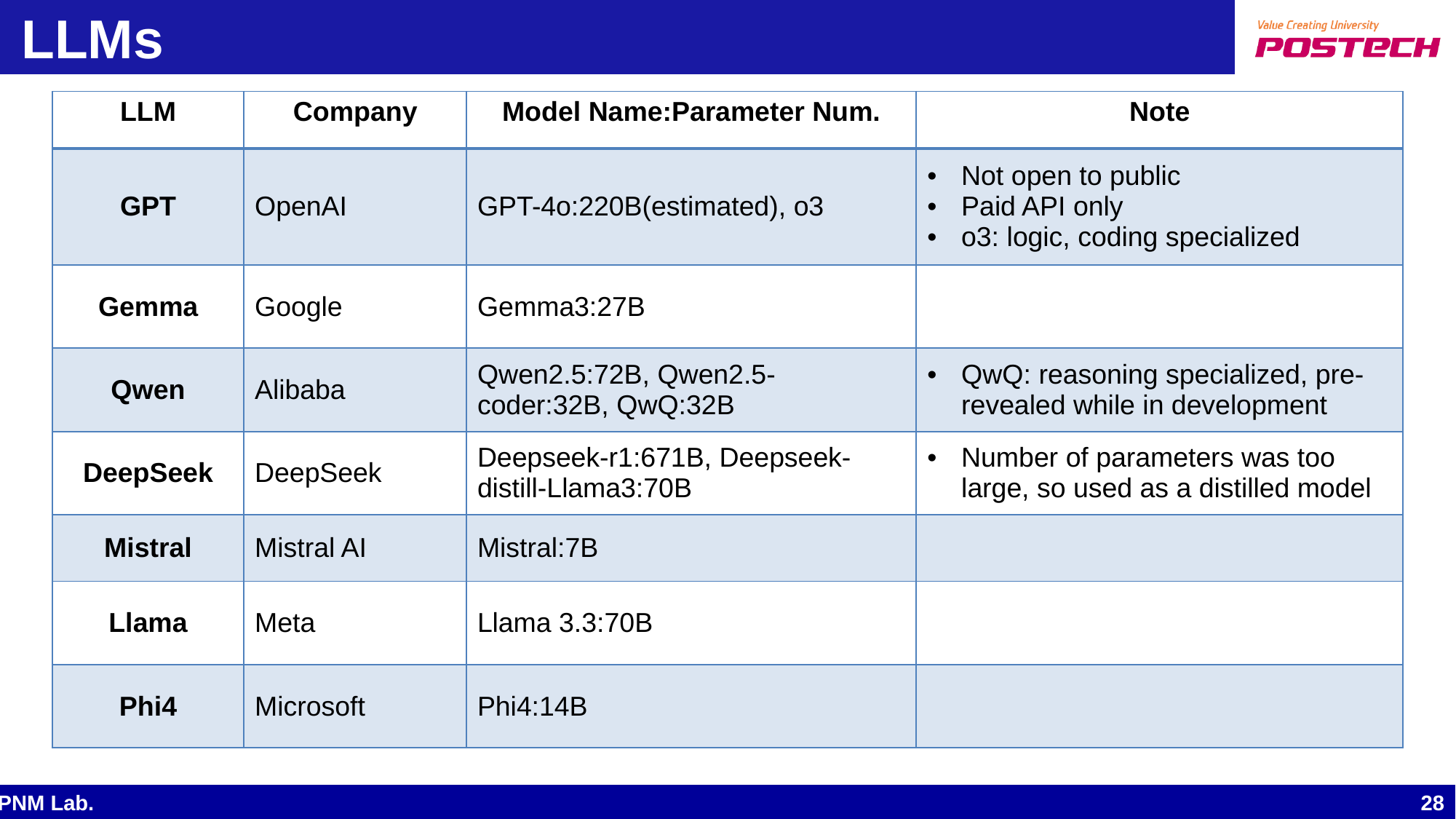

# LLMs
| LLM | Company | Model Name:Parameter Num. | Note |
| --- | --- | --- | --- |
| GPT | OpenAI | GPT-4o:220B(estimated), o3 | Not open to public Paid API only o3: logic, coding specialized |
| Gemma | Google | Gemma3:27B |  |
| Qwen | Alibaba | Qwen2.5:72B, Qwen2.5-coder:32B, QwQ:32B | QwQ: reasoning specialized, pre-revealed while in development |
| DeepSeek | DeepSeek | Deepseek-r1:671B, Deepseek-distill-Llama3:70B | Number of parameters was too large, so used as a distilled model |
| Mistral | Mistral AI | Mistral:7B |  |
| Llama | Meta | Llama 3.3:70B |  |
| Phi4 | Microsoft | Phi4:14B |  |